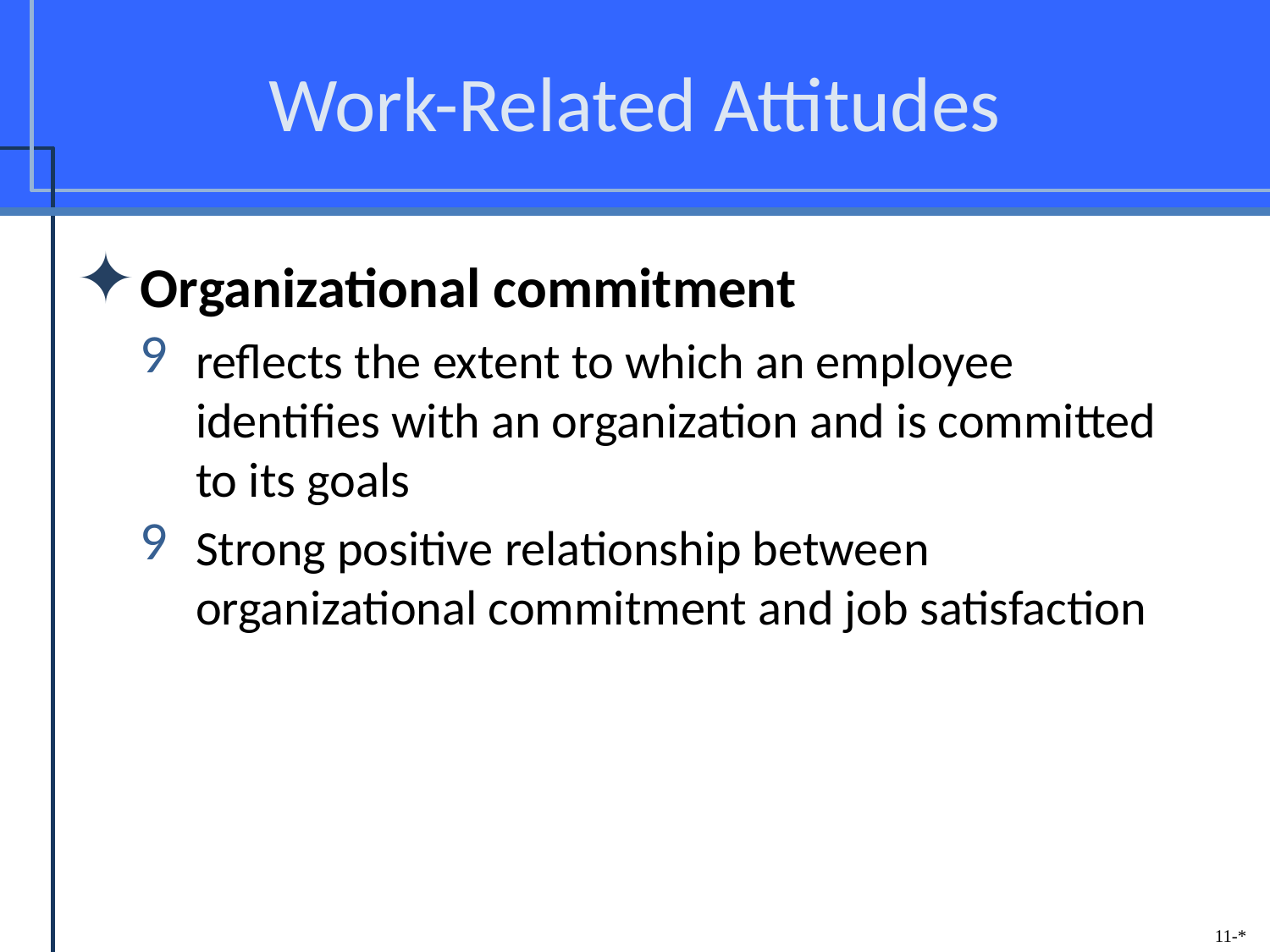

# Work-Related Attitudes
Organizational commitment
reflects the extent to which an employee identifies with an organization and is committed to its goals
Strong positive relationship between organizational commitment and job satisfaction